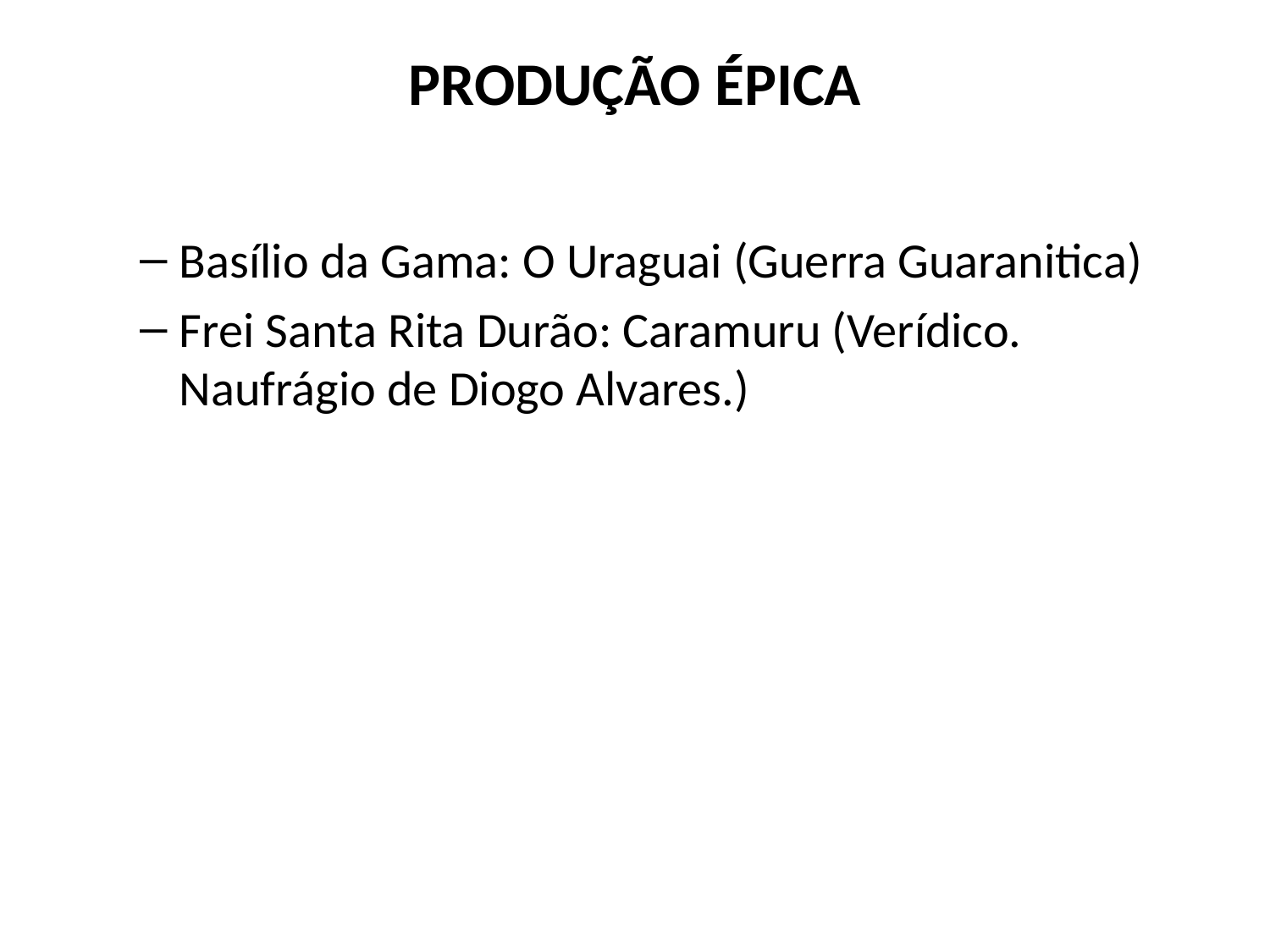

# PRODUÇÃO ÉPICA
Basílio da Gama: O Uraguai (Guerra Guaranitica)
Frei Santa Rita Durão: Caramuru (Verídico. Naufrágio de Diogo Alvares.)